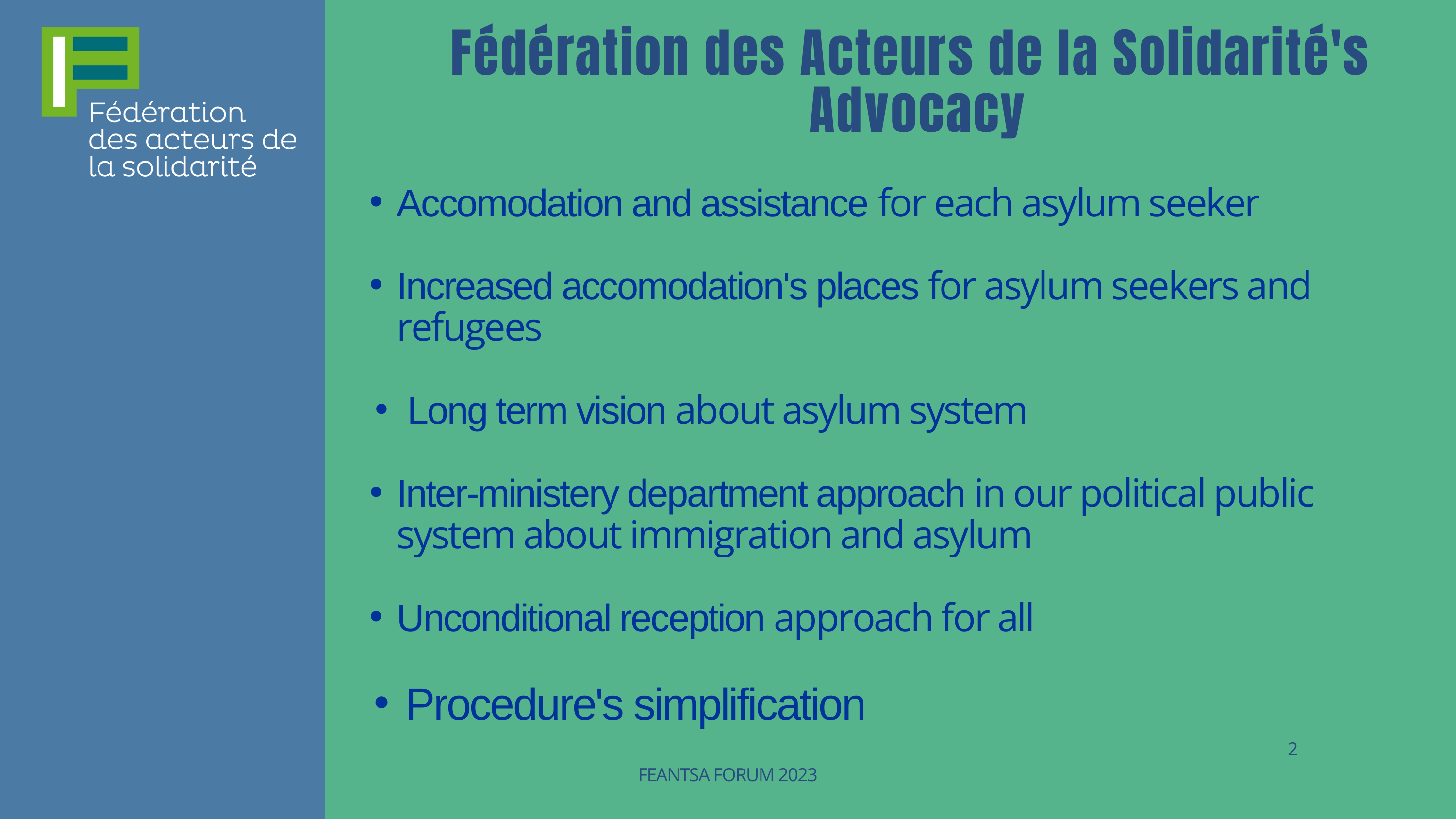

Fédération des Acteurs de la Solidarité's
Advocacy
Accomodation and assistance for each asylum seeker

Increased accomodation's places for asylum seekers and refugees

Long term vision about asylum system

Inter-ministery department approach in our political public system about immigration and asylum

Unconditional reception approach for all

Procedure's simplification

2
FEANTSA FORUM 2023